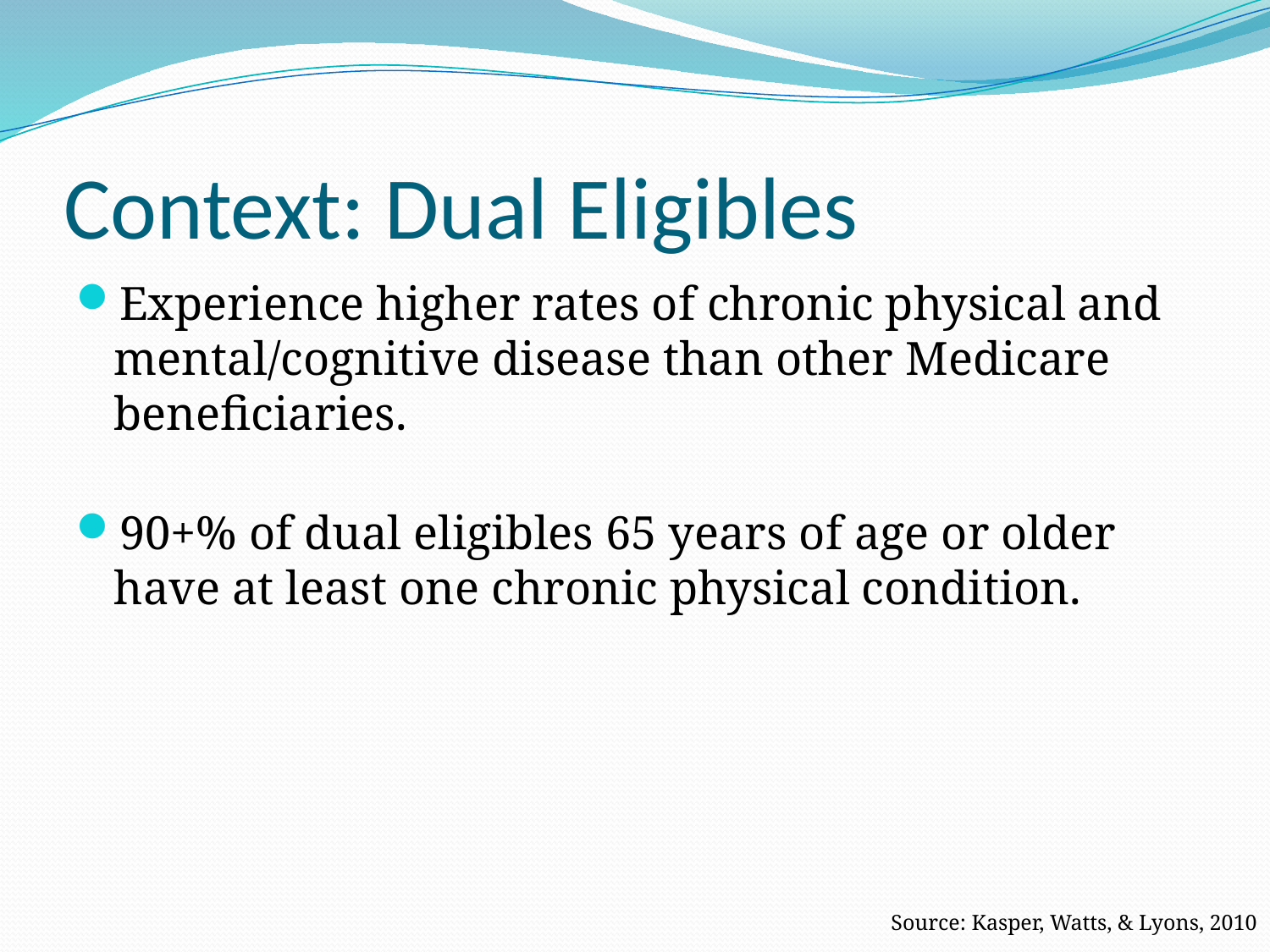

# Context: Dual Eligibles
Experience higher rates of chronic physical and mental/cognitive disease than other Medicare beneficiaries.
90+% of dual eligibles 65 years of age or older have at least one chronic physical condition.

Source: Kasper, Watts, & Lyons, 2010